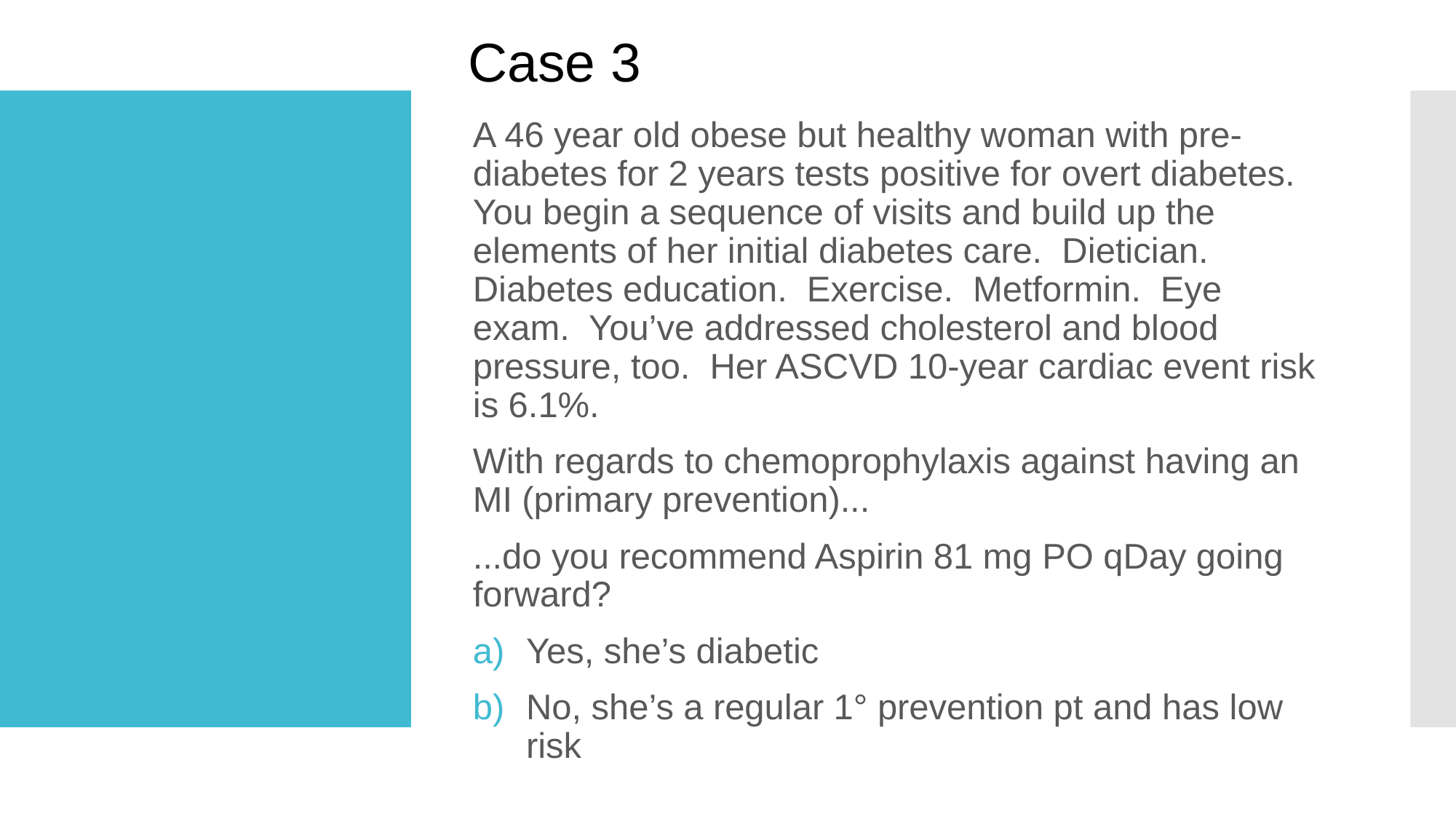

Case 3
A 46 year old obese but healthy woman with pre-diabetes for 2 years tests positive for overt diabetes.  You begin a sequence of visits and build up the elements of her initial diabetes care.  Dietician.  Diabetes education.  Exercise.  Metformin.  Eye exam.  You’ve addressed cholesterol and blood pressure, too.  Her ASCVD 10-year cardiac event risk is 6.1%.
With regards to chemoprophylaxis against having an MI (primary prevention)...
...do you recommend Aspirin 81 mg PO qDay going forward?
Yes, she’s diabetic
No, she’s a regular 1° prevention pt and has low risk
#